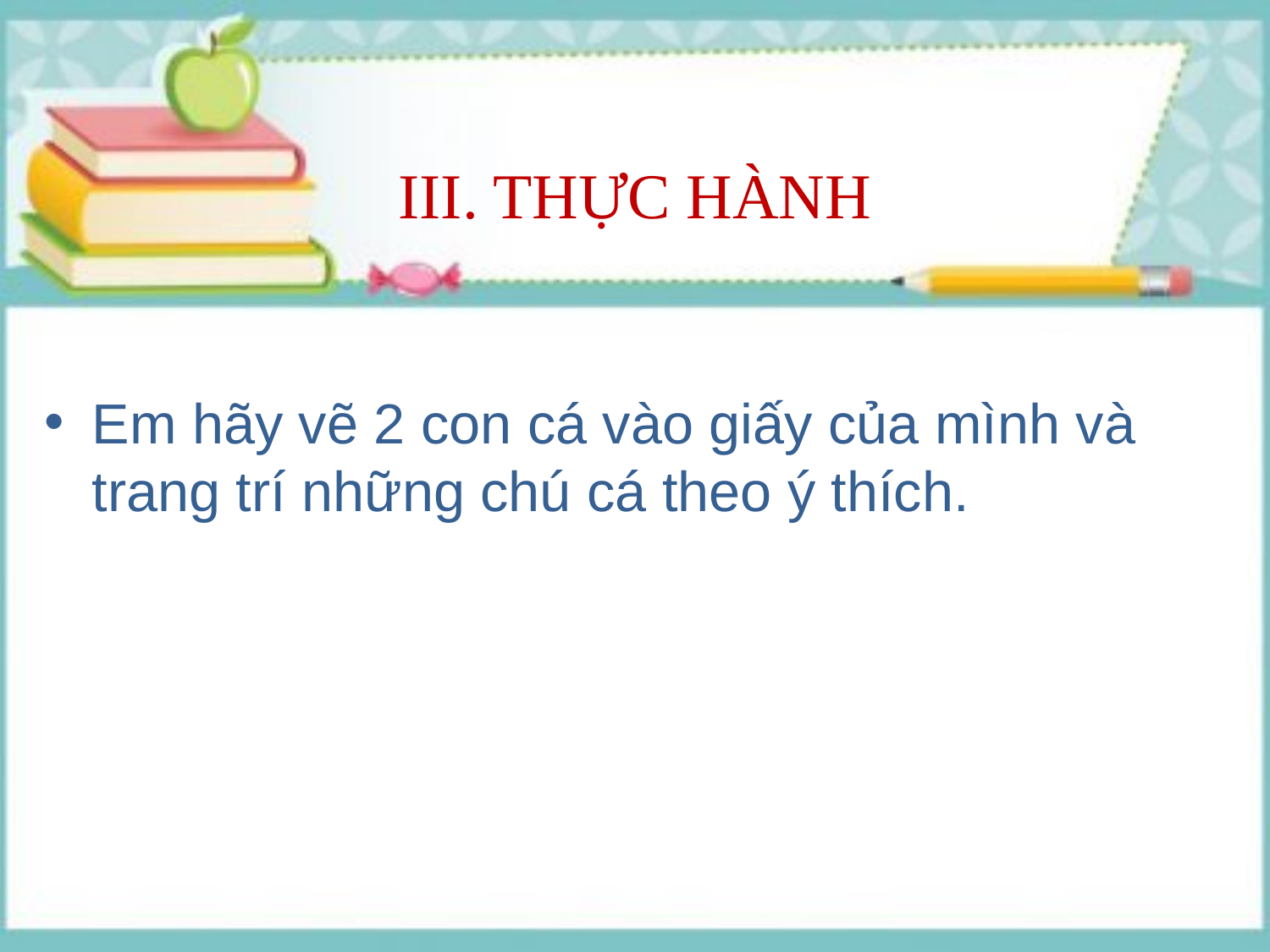

# III. THỰC HÀNH
Em hãy vẽ 2 con cá vào giấy của mình và trang trí những chú cá theo ý thích.